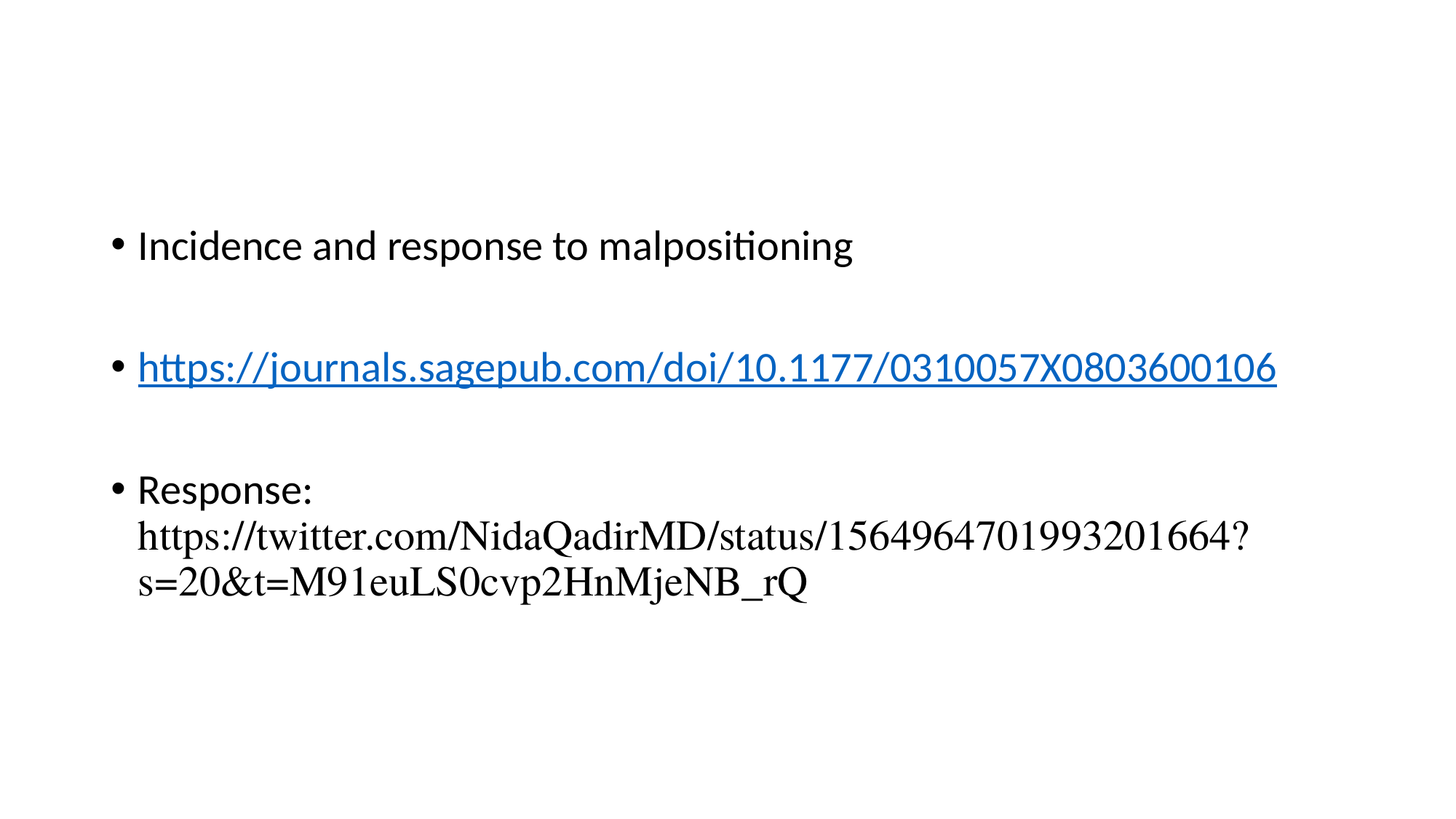

#
Incidence and response to malpositioning

https://journals.sagepub.com/doi/10.1177/0310057X0803600106

Response: https://twitter.com/NidaQadirMD/status/1564964701993201664?s=20&t=M91euLS0cvp2HnMjeNB_rQ